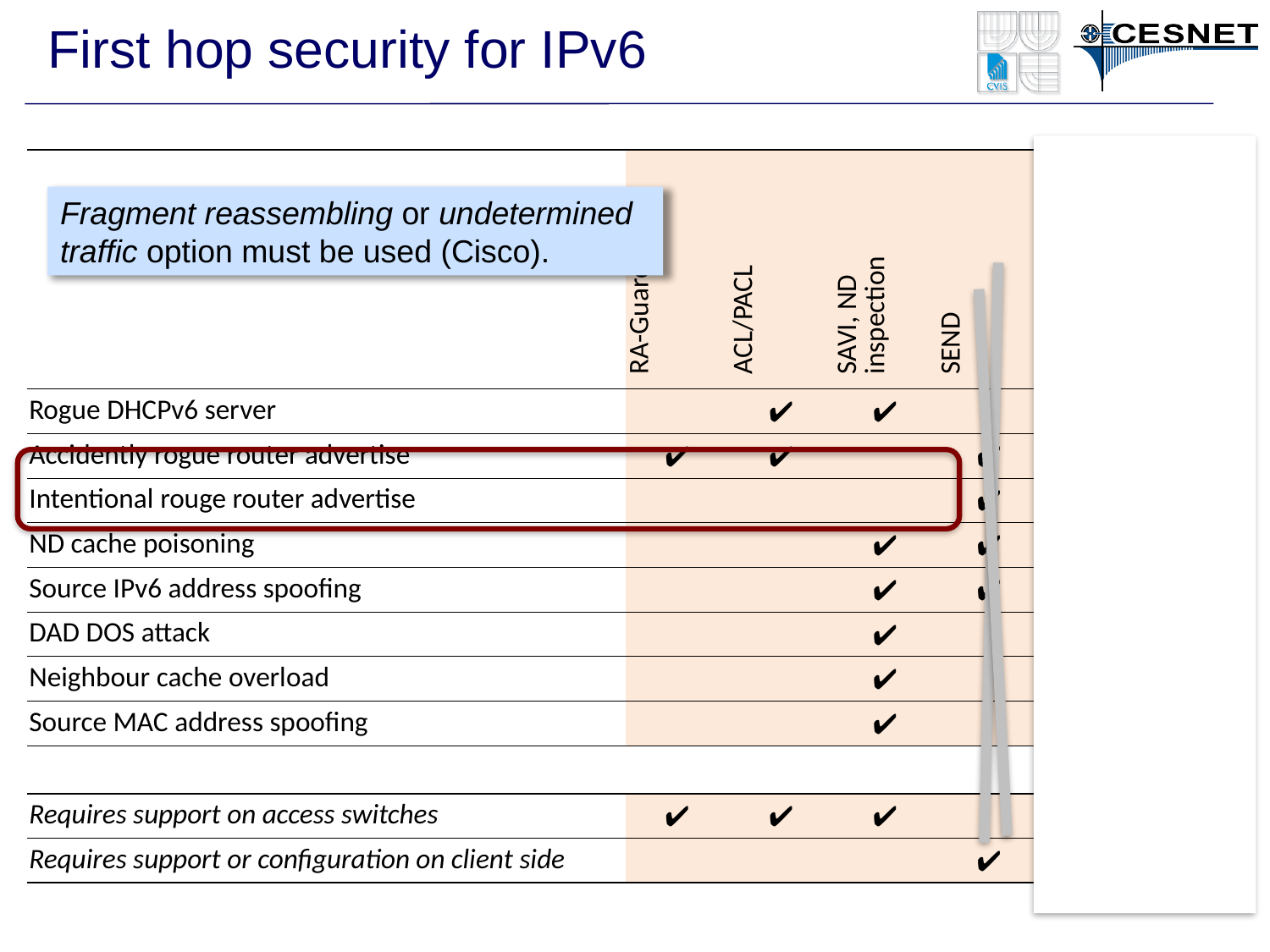

# First hop security for IPv6

|  | RA-Guard | ACL/PACL | SAVI, ND inspection | SEND | Disabling IPv6 | Blocking IPv6 |
| --- | --- | --- | --- | --- | --- | --- |
| Rogue DHCPv6 server |  | ✔ | ✔ |  | ✔ | ✔ |
| Accidently rogue router advertise | ✔ | ✔ |  | ✔ | ✔ | ✔ |
| Intentional rouge router advertise |  |  |  | ✔ | ✔ | ✔ |
| ND cache poisoning |  |  | ✔ | ✔ | ✔ | ✔ |
| Source IPv6 address spoofing |  |  | ✔ | ✔ | ✔ | ✔ |
| DAD DOS attack |  |  | ✔ |  | ✔ | ✔ |
| Neighbour cache overload |  |  | ✔ |  | ✔ | ✔ |
| Source MAC address spoofing |  |  | ✔ |  | ✔ | ✔ |
|  |  |  |  |  |  |  |
| Requires support on access switches | ✔ | ✔ | ✔ |  |  | ✔ |
| Requires support or configuration on client side |  |  |  | ✔ | ✔ |  |
Fragment reassembling or undetermined traffic option must be used (Cisco).